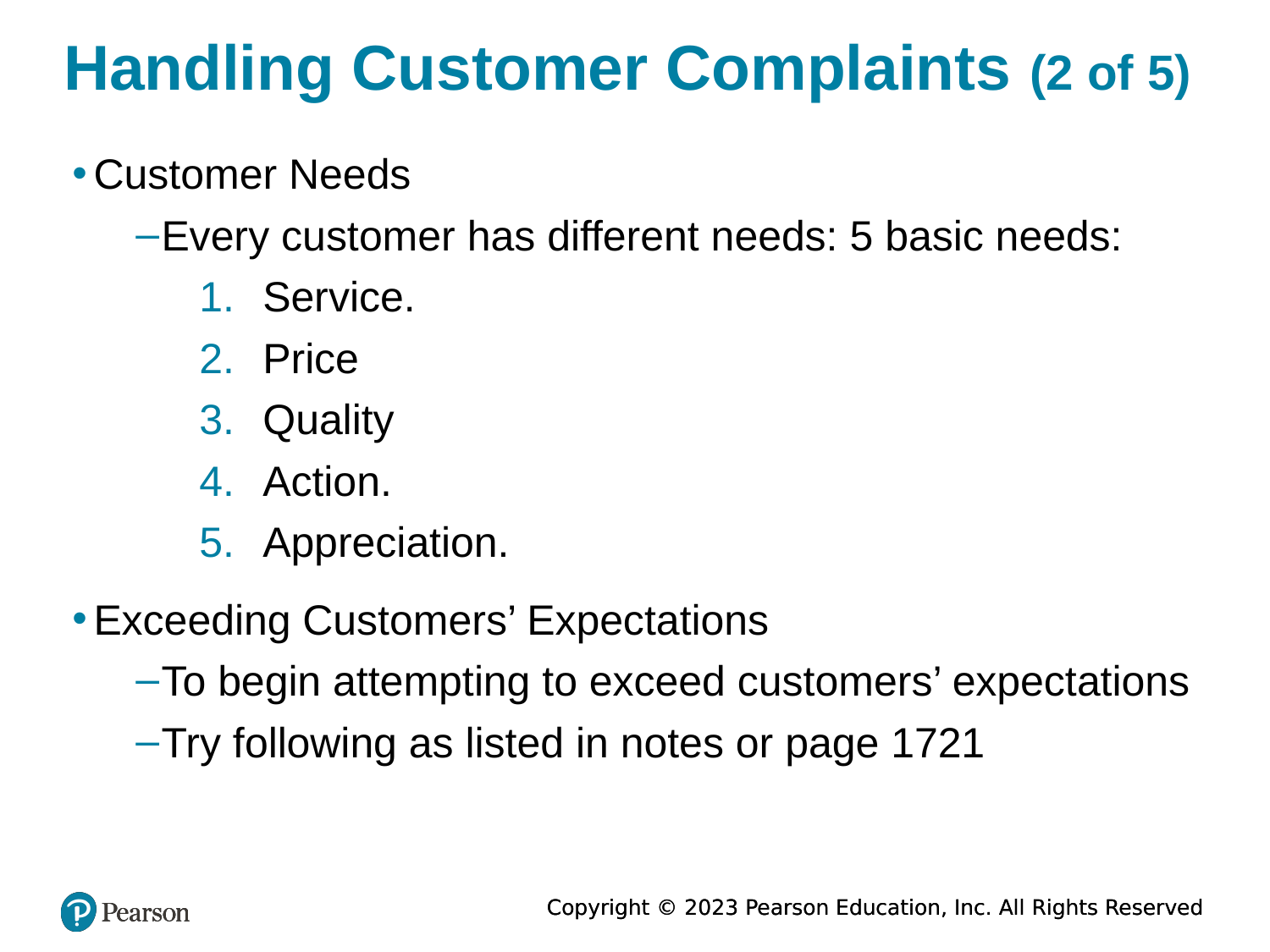

# Handling Customer Complaints (2 of 5)
Customer Needs
Every customer has different needs: 5 basic needs:
Service.
Price
Quality
Action.
Appreciation.
Exceeding Customers’ Expectations
To begin attempting to exceed customers’ expectations
Try following as listed in notes or page 1721